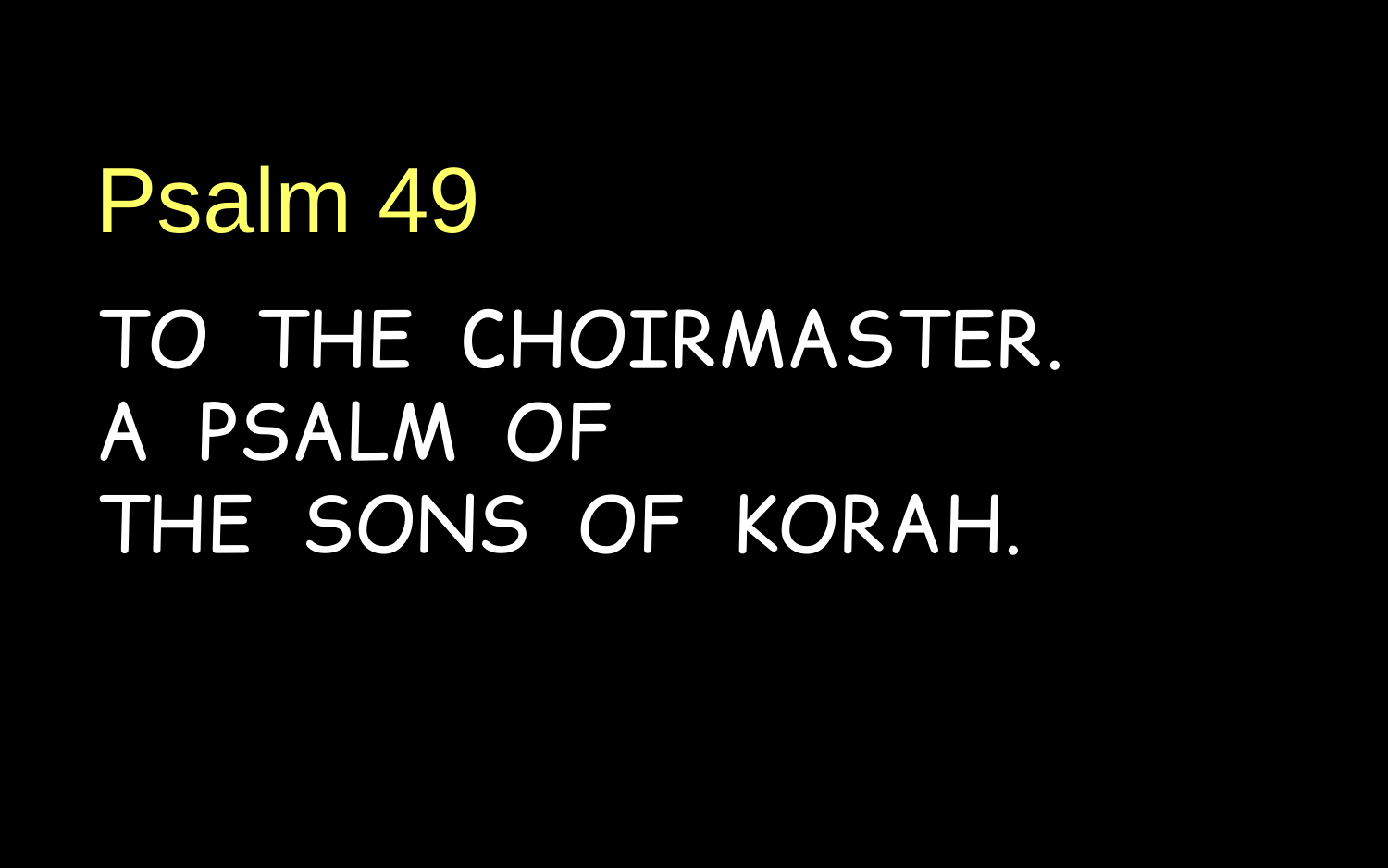

Psalm 49
To  the  choirmaster.
A  Psalm  of
the  Sons  of  Korah.